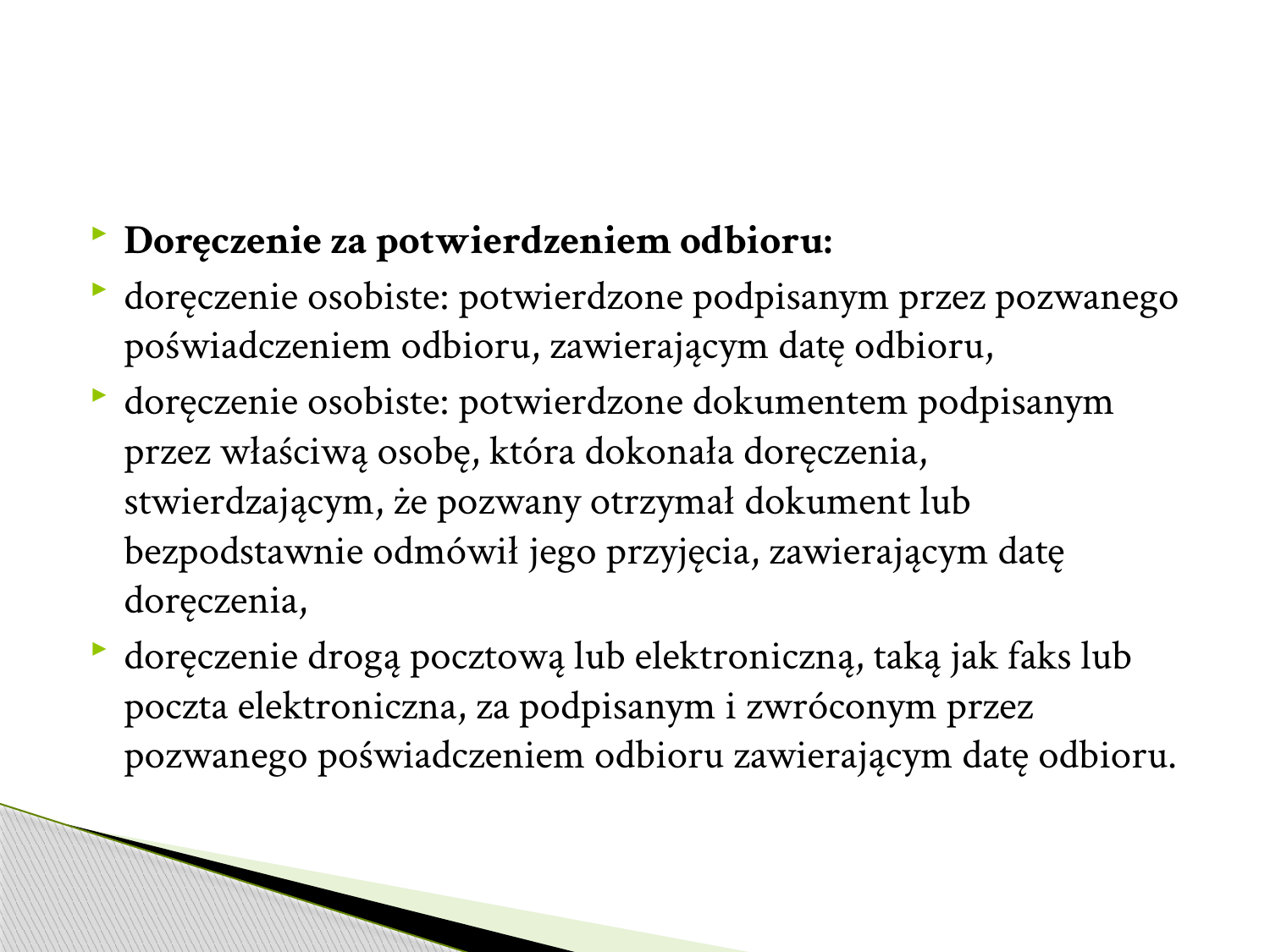

#
Doręczenie za potwierdzeniem odbioru:
doręczenie osobiste: potwierdzone podpisanym przez pozwanego poświadczeniem odbioru, zawierającym datę odbioru,
doręczenie osobiste: potwierdzone dokumentem podpisanym przez właściwą osobę, która dokonała doręczenia, stwierdzającym, że pozwany otrzymał dokument lub bezpodstawnie odmówił jego przyjęcia, zawierającym datę doręczenia,
doręczenie drogą pocztową lub elektroniczną, taką jak faks lub poczta elektroniczna, za podpisanym i zwróconym przez pozwanego poświadczeniem odbioru zawierającym datę odbioru.